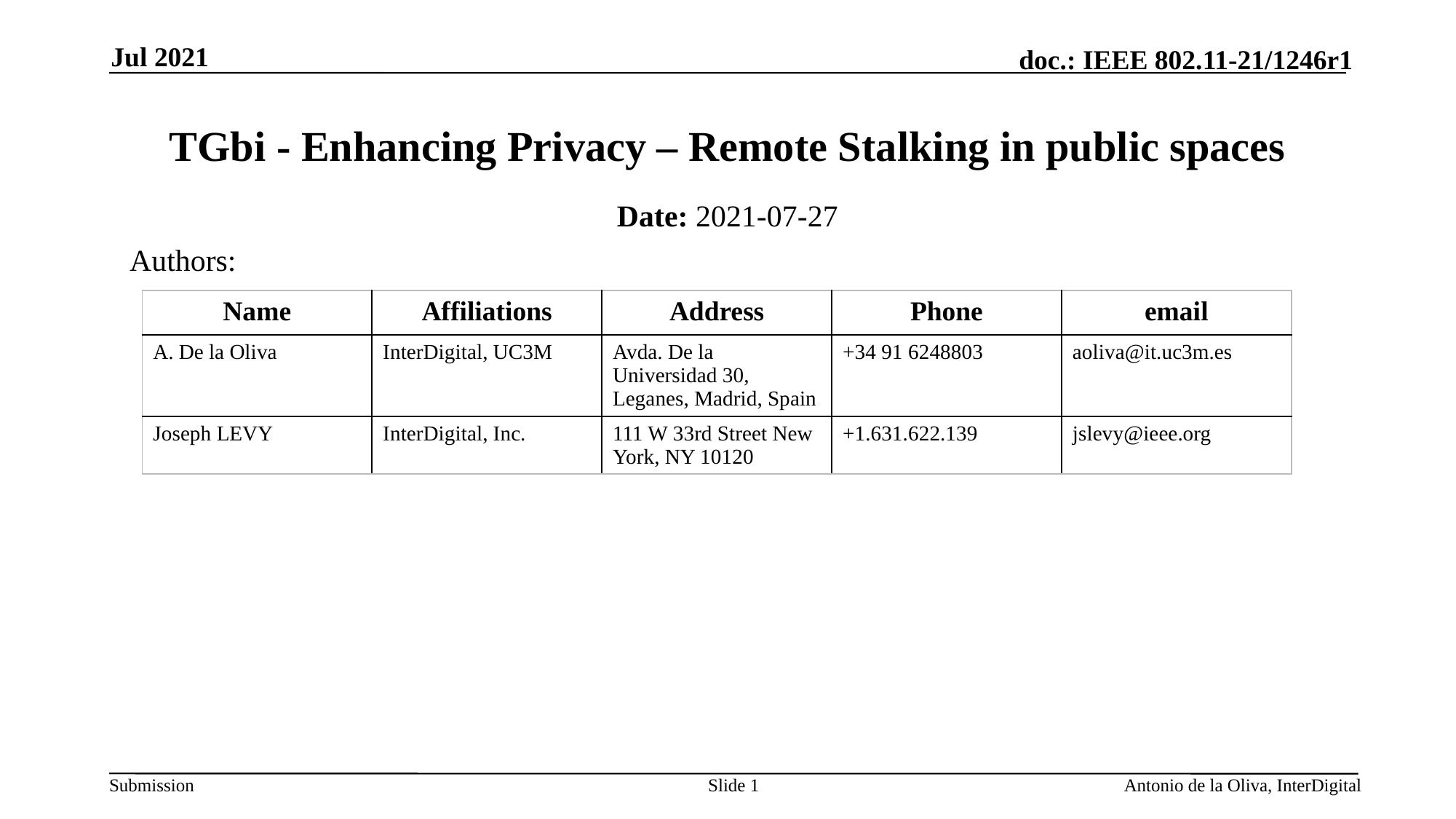

Jul 2021
# TGbi - Enhancing Privacy – Remote Stalking in public spaces
Date: 2021-07-27
Authors:
| Name | Affiliations | Address | Phone | email |
| --- | --- | --- | --- | --- |
| A. De la Oliva | InterDigital, UC3M | Avda. De la Universidad 30, Leganes, Madrid, Spain | +34 91 6248803 | aoliva@it.uc3m.es |
| Joseph LEVY | InterDigital, Inc. | 111 W 33rd Street New York, NY 10120 | +1.631.622.139 | jslevy@ieee.org |
Slide 1
Antonio de la Oliva, InterDigital